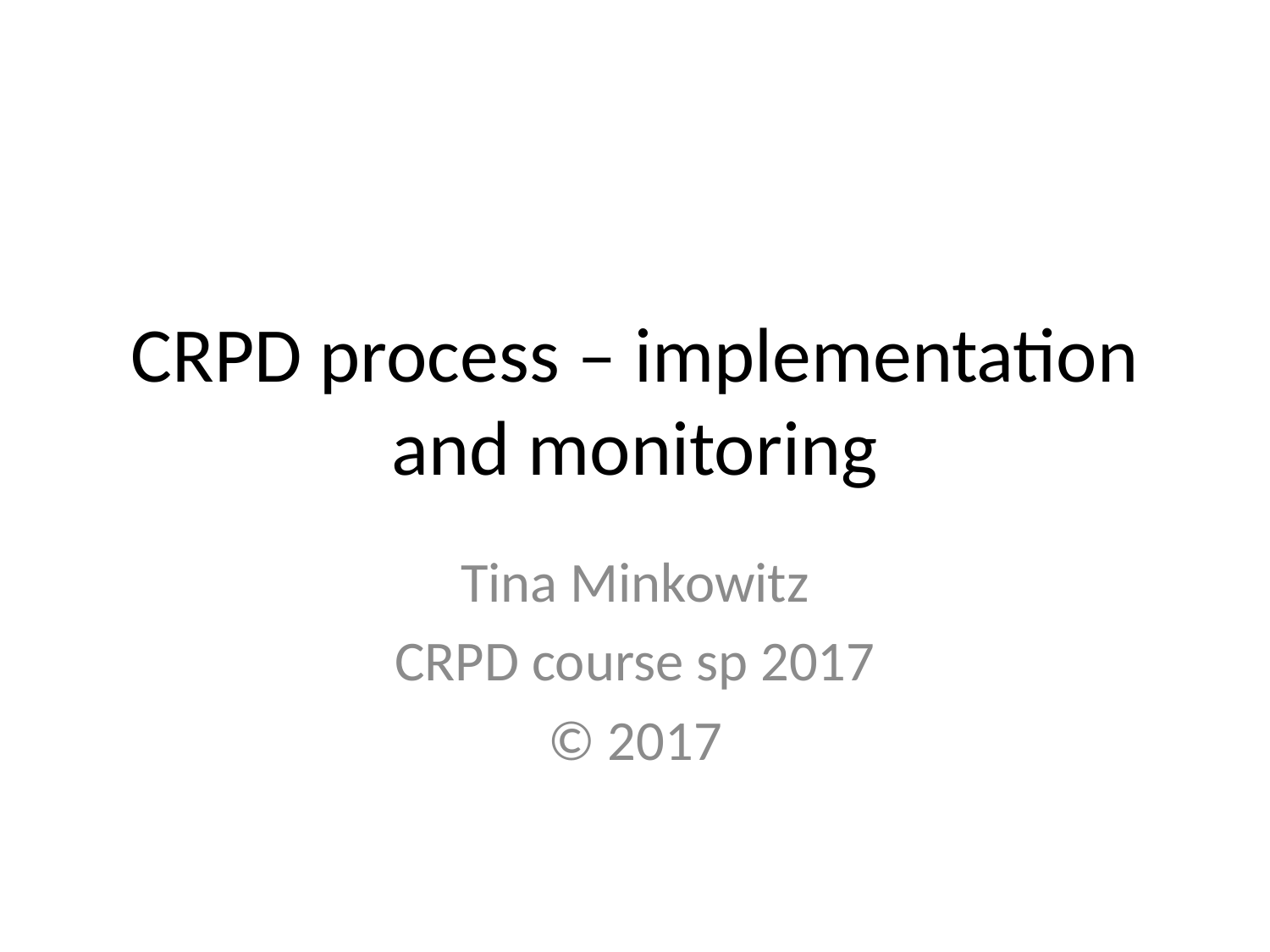

# CRPD process – implementation and monitoring
Tina Minkowitz
CRPD course sp 2017
© 2017